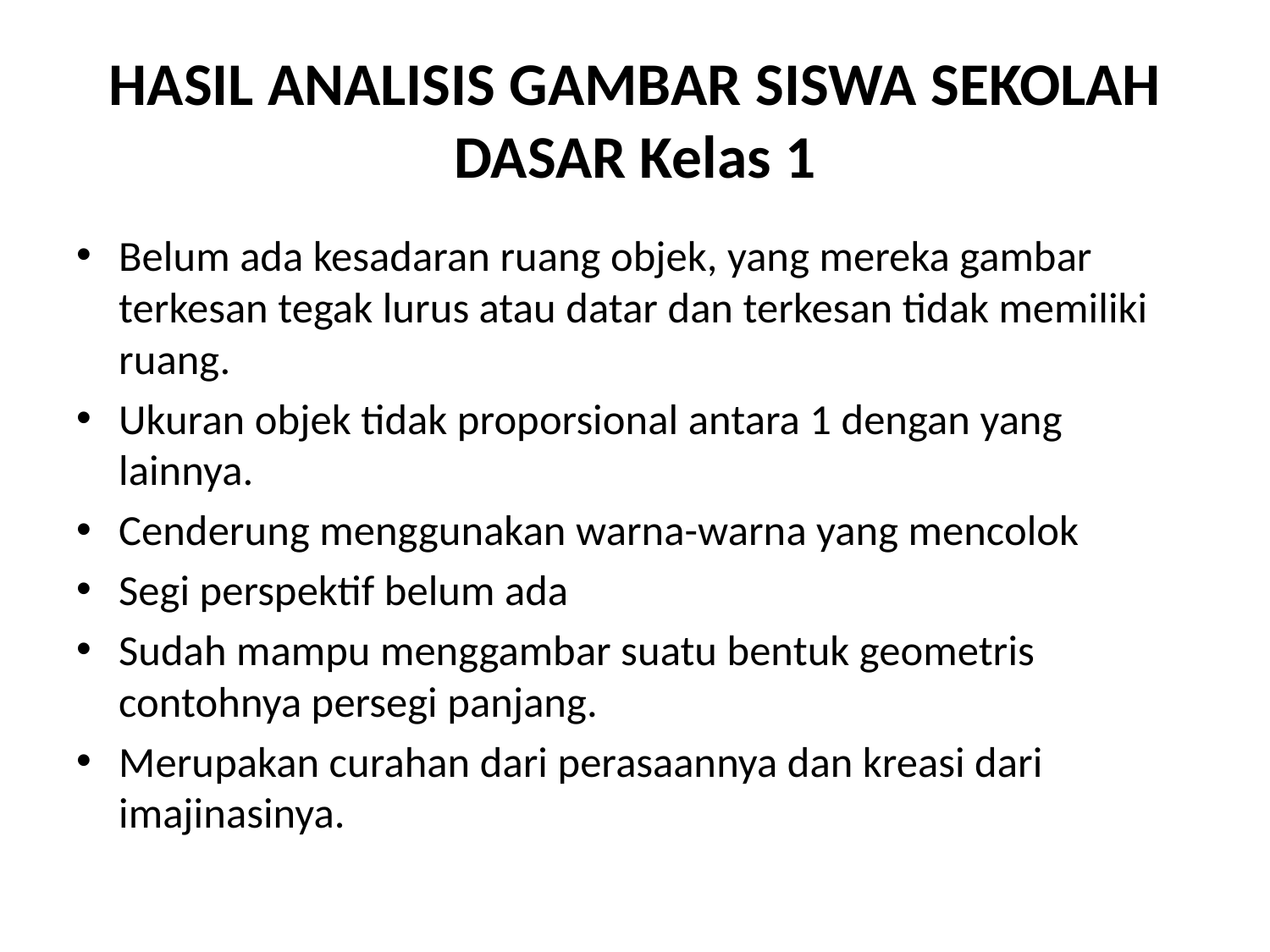

# HASIL ANALISIS GAMBAR SISWA SEKOLAH DASAR Kelas 1
Belum ada kesadaran ruang objek, yang mereka gambar terkesan tegak lurus atau datar dan terkesan tidak memiliki ruang.
Ukuran objek tidak proporsional antara 1 dengan yang lainnya.
Cenderung menggunakan warna-warna yang mencolok
Segi perspektif belum ada
Sudah mampu menggambar suatu bentuk geometris contohnya persegi panjang.
Merupakan curahan dari perasaannya dan kreasi dari imajinasinya.